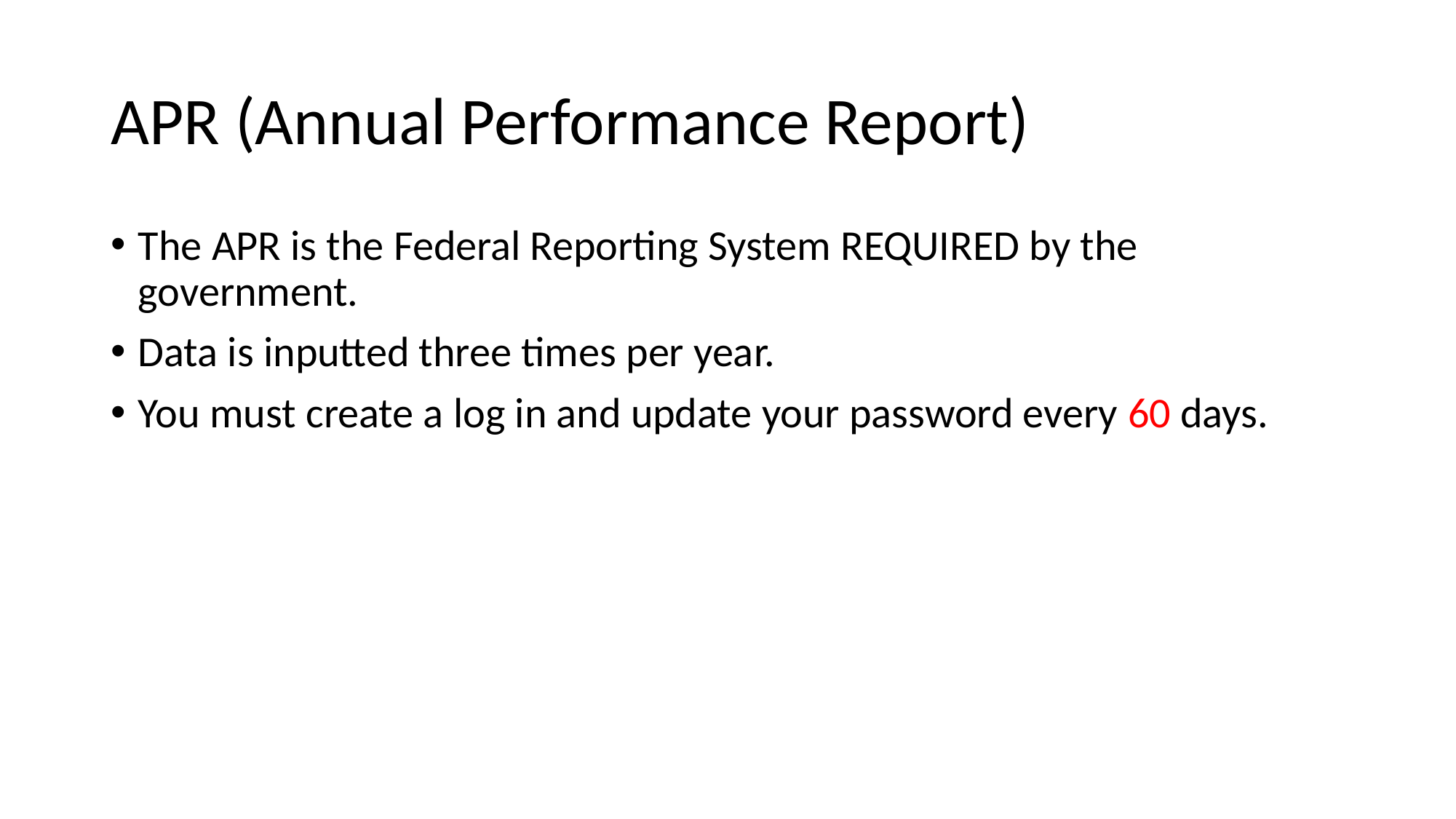

# APR (Annual Performance Report)
The APR is the Federal Reporting System REQUIRED by the government.
Data is inputted three times per year.
You must create a log in and update your password every 60 days.